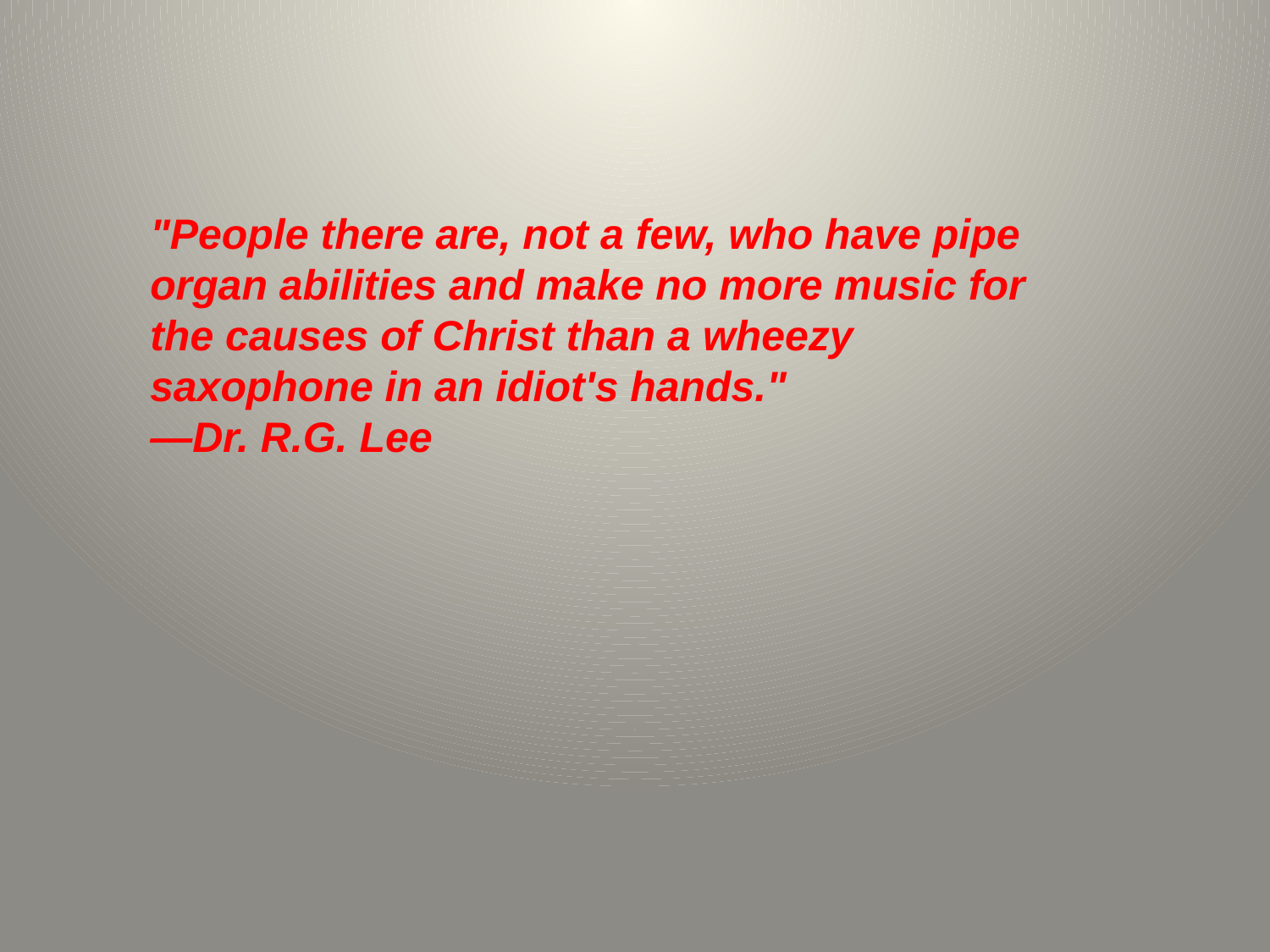

"People there are, not a few, who have pipe organ abilities and make no more music for the causes of Christ than a wheezy saxophone in an idiot's hands."
—Dr. R.G. Lee